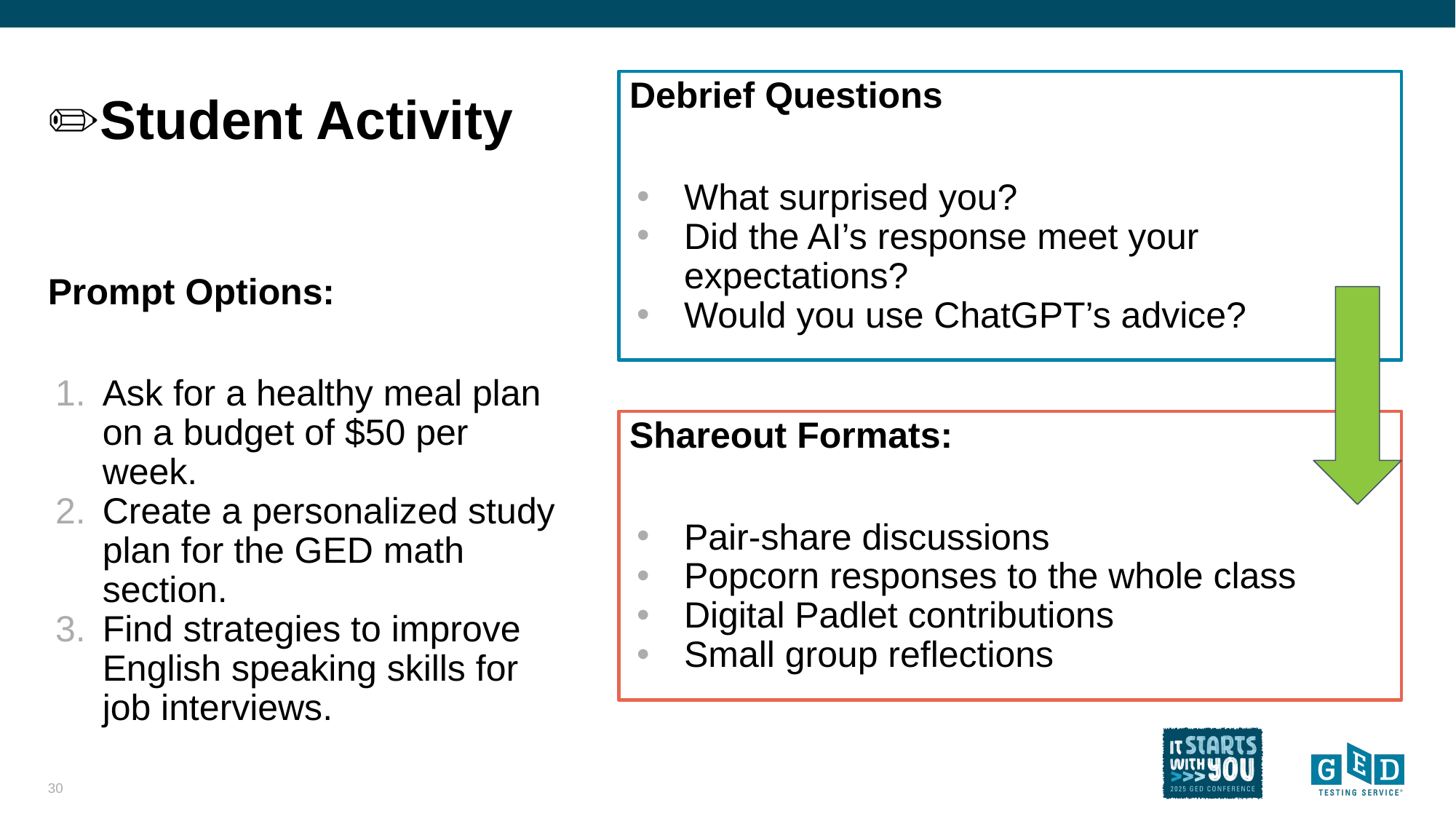

# ✏️Student Activity
Debrief Questions

What surprised you?
Did the AI’s response meet your expectations?
Would you use ChatGPT’s advice?
Prompt Options:

Ask for a healthy meal plan on a budget of $50 per week.
Create a personalized study plan for the GED math section.
Find strategies to improve English speaking skills for job interviews.

Shareout Formats:

Pair-share discussions
Popcorn responses to the whole class
Digital Padlet contributions
Small group reflections
30